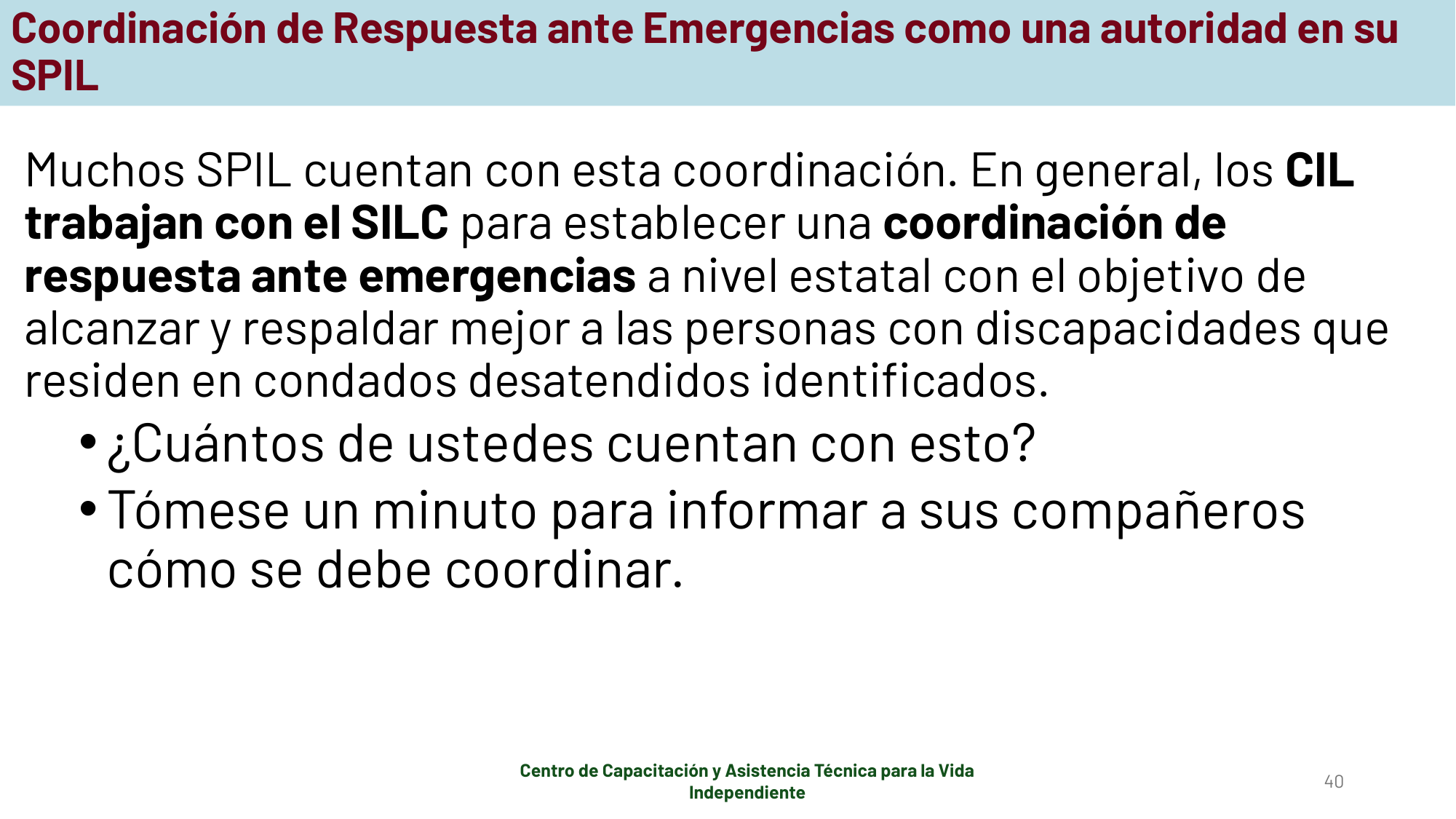

# Coordinación de Respuesta ante Emergencias como una autoridad en su SPIL
Muchos SPIL cuentan con esta coordinación. En general, los CIL trabajan con el SILC para establecer una coordinación de respuesta ante emergencias a nivel estatal con el objetivo de alcanzar y respaldar mejor a las personas con discapacidades que residen en condados desatendidos identificados.
¿Cuántos de ustedes cuentan con esto?
Tómese un minuto para informar a sus compañeros cómo se debe coordinar.
Centro de Capacitación y Asistencia Técnica para la Vida Independiente
40